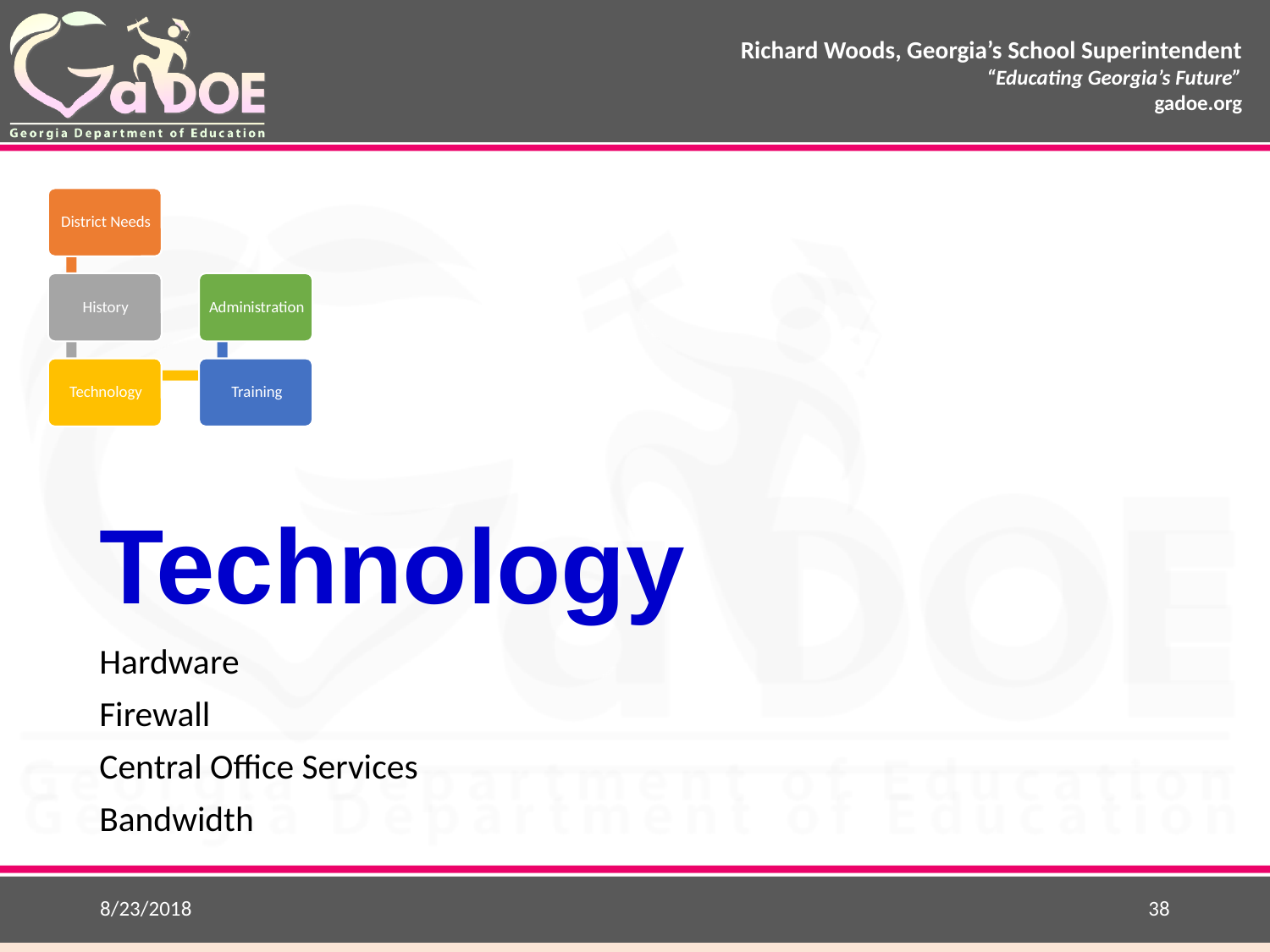

District Needs
History
Technology
Training
Administration
# Technology
Hardware
Firewall
Central Office Services
Bandwidth

8/23/2018
38